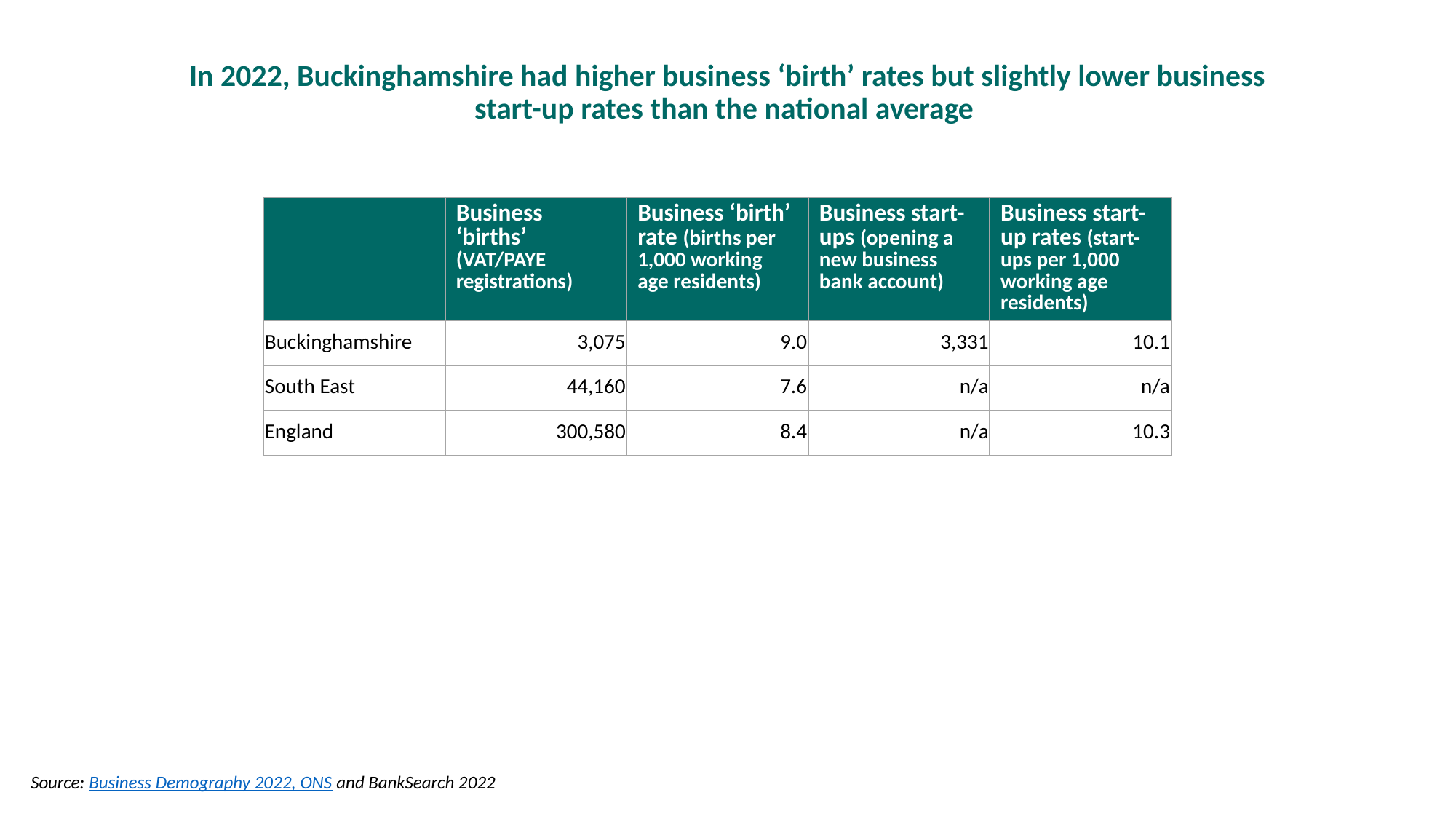

# In 2022, Buckinghamshire had higher business ‘birth’ rates but slightly lower business start-up rates than the national average
|  | Business ‘births’ (VAT/PAYE registrations) | Business ‘birth’ rate (births per 1,000 working age residents) | Business start-ups (opening a new business bank account) | Business start-up rates (start-ups per 1,000 working age residents) |
| --- | --- | --- | --- | --- |
| Buckinghamshire | 3,075 | 9.0 | 3,331 | 10.1 |
| South East | 44,160 | 7.6 | n/a | n/a |
| England | 300,580 | 8.4 | n/a | 10.3 |
Source: Business Demography 2022, ONS and BankSearch 2022